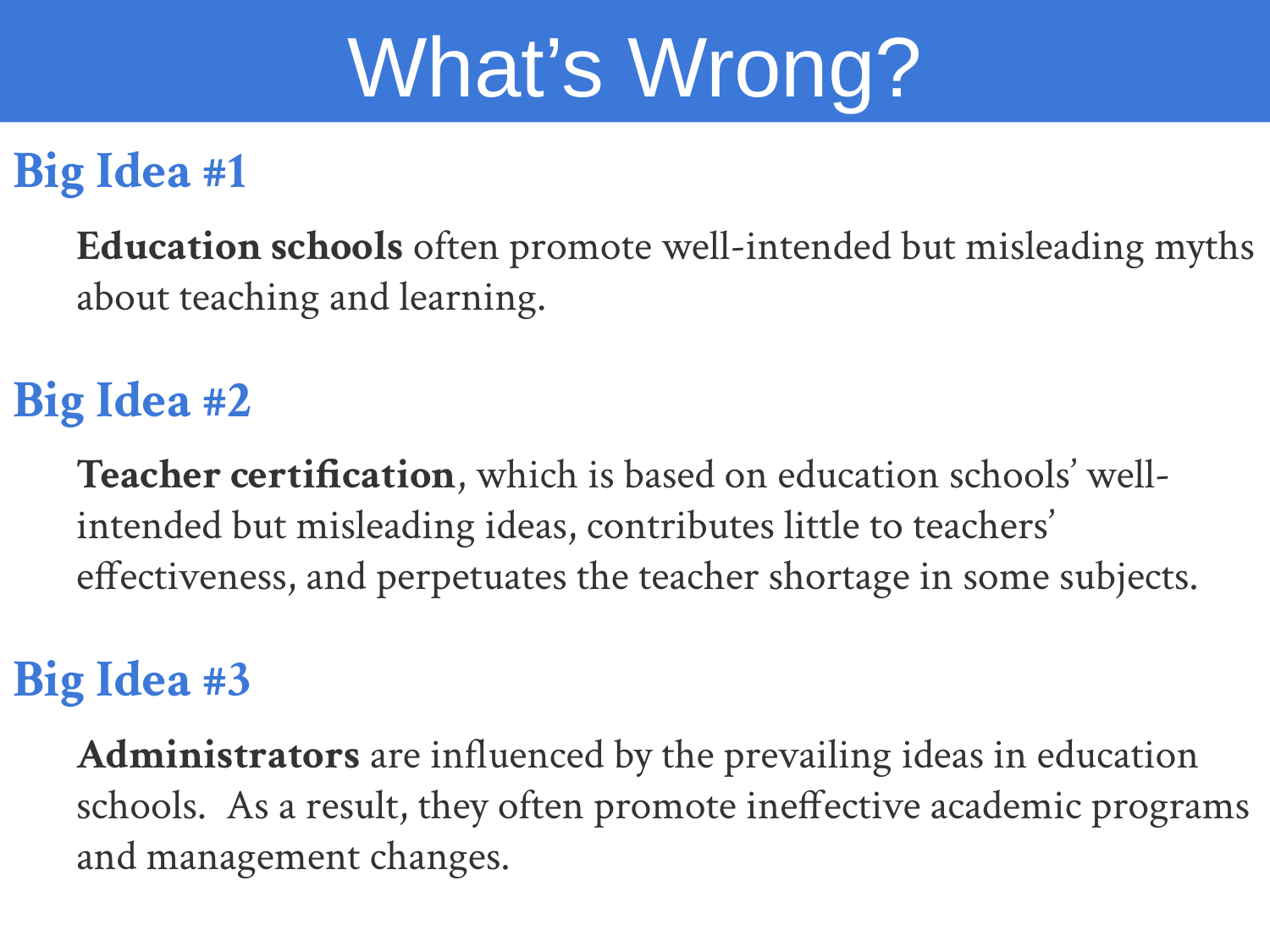

What’s Wrong?
Big Idea #1
Education schools often promote well-intended but misleading myths about teaching and learning.

Big Idea #2
Teacher certification, which is based on education schools’ well-intended but misleading ideas, contributes little to teachers’ effectiveness, and perpetuates the teacher shortage in some subjects.

Big Idea #3
Administrators are influenced by the prevailing ideas in education schools.  As a result, they often promote ineffective academic programs and management changes.